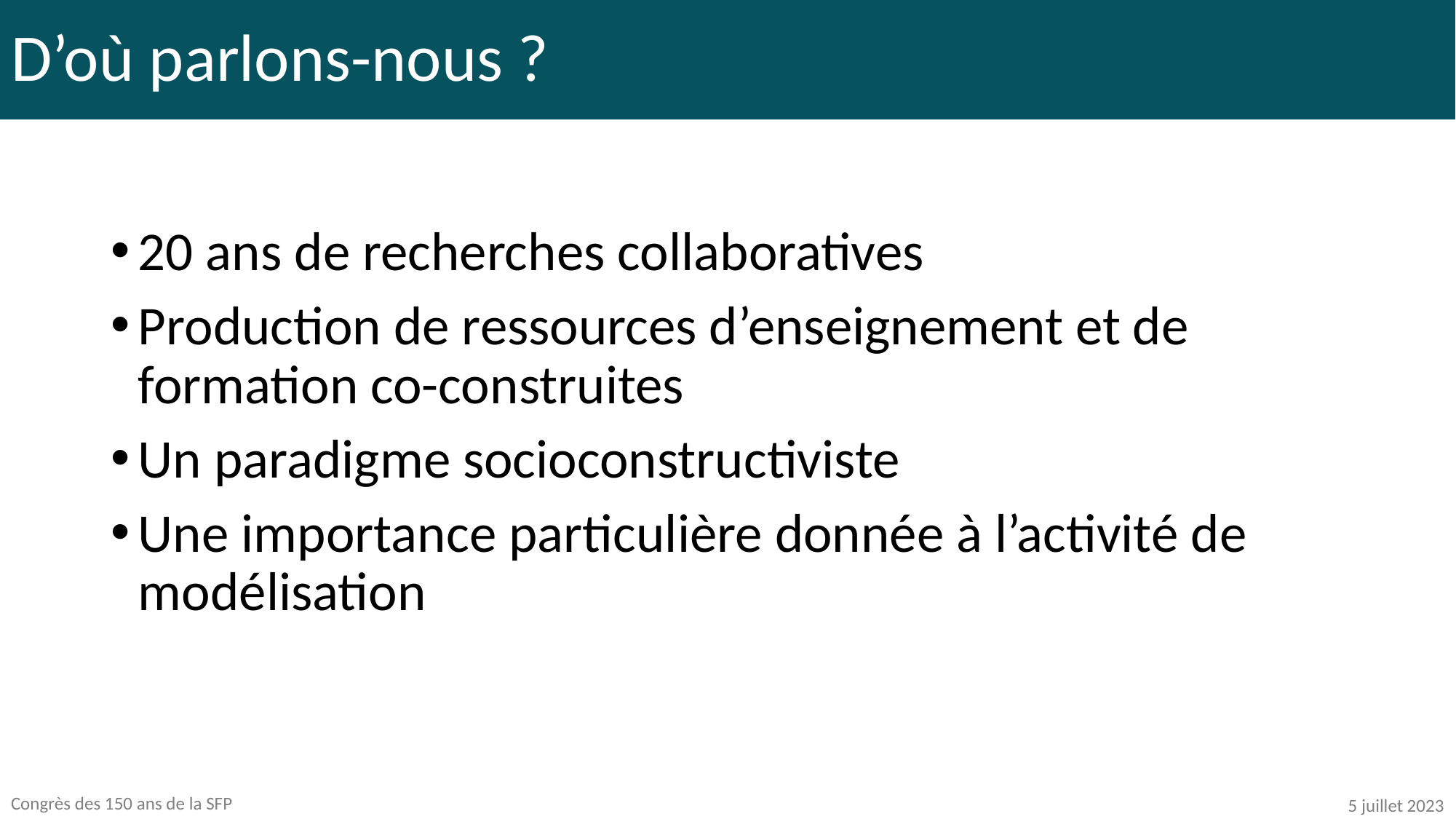

# D’où parlons-nous ?
20 ans de recherches collaboratives
Production de ressources d’enseignement et de formation co-construites
Un paradigme socioconstructiviste
Une importance particulière donnée à l’activité de modélisation